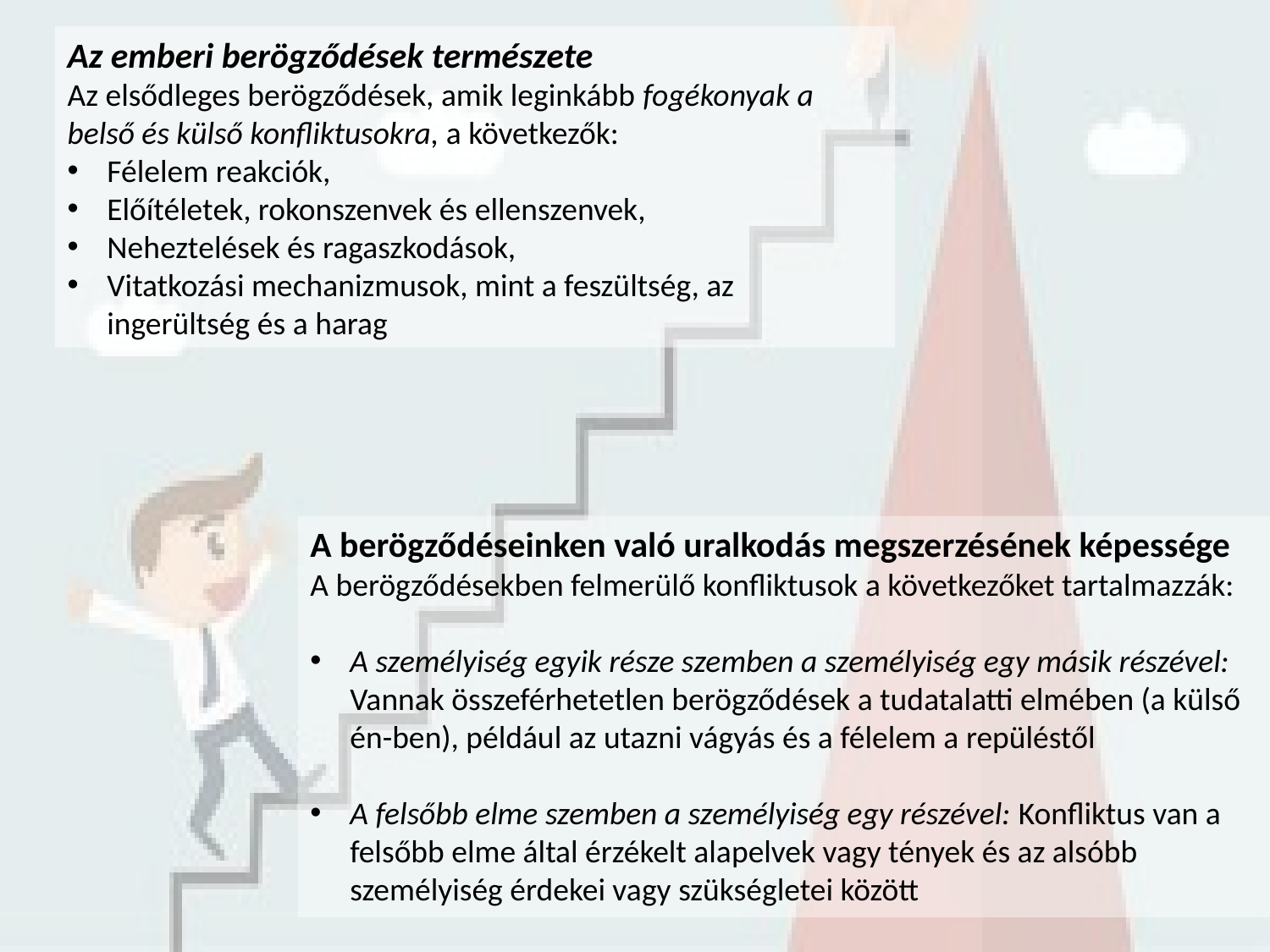

Az emberi berögződések természete
Az elsődleges berögződések, amik leginkább fogékonyak a belső és külső konfliktusokra, a következők:
Félelem reakciók,
Előítéletek, rokonszenvek és ellenszenvek,
Neheztelések és ragaszkodások,
Vitatkozási mechanizmusok, mint a feszültség, az ingerültség és a harag

A berögződéseinken való uralkodás megszerzésének képessége
A berögződésekben felmerülő konfliktusok a következőket tartalmazzák:

A személyiség egyik része szemben a személyiség egy másik részével: Vannak összeférhetetlen berögződések a tudatalatti elmében (a külső én-ben), például az utazni vágyás és a félelem a repüléstől

A felsőbb elme szemben a személyiség egy részével: Konfliktus van a felsőbb elme által érzékelt alapelvek vagy tények és az alsóbb személyiség érdekei vagy szükségletei között